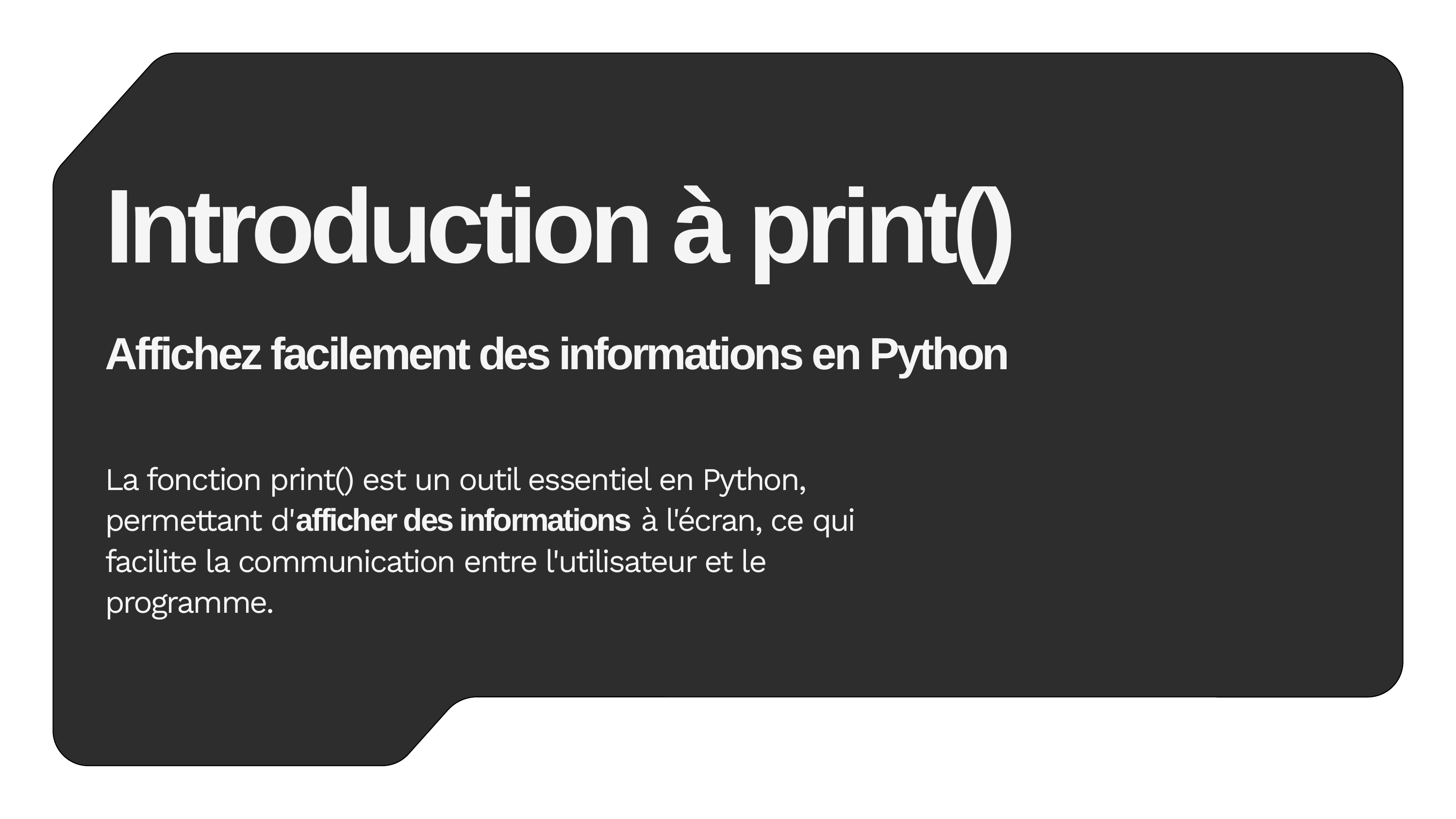

Introduction à print()
Affichez facilement des informations en Python
La fonction print() est un outil essentiel en Python, permettant d'afficher des informations à l'écran, ce qui facilite la communication entre l'utilisateur et le programme.